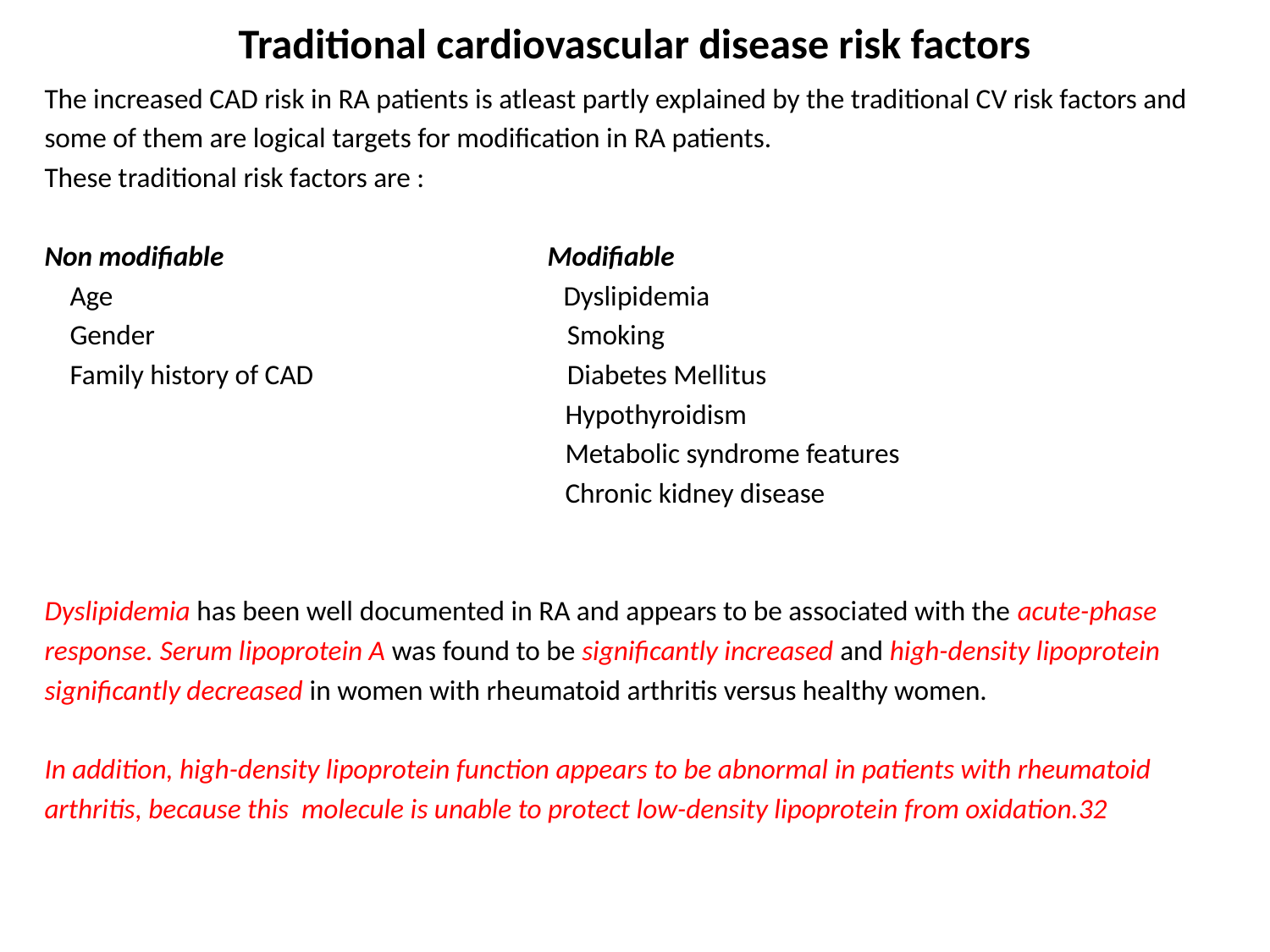

# Traditional cardiovascular disease risk factors
The increased CAD risk in RA patients is atleast partly explained by the traditional CV risk factors and
some of them are logical targets for modification in RA patients.
These traditional risk factors are :

Non modifiable                                                   Modifiable
    Age                                                                       Dyslipidemia
    Gender                                                                 Smoking
    Family history of CAD                                        Diabetes Mellitus
                                                                                  Hypothyroidism
                                                                                  Metabolic syndrome features
                                                                                  Chronic kidney disease

Dyslipidemia has been well documented in RA and appears to be associated with the acute-phase
response. Serum lipoprotein A was found to be significantly increased and high-density lipoprotein
significantly decreased in women with rheumatoid arthritis versus healthy women.

In addition, high-density lipoprotein function appears to be abnormal in patients with rheumatoid
arthritis, because this  molecule is unable to protect low-density lipoprotein from oxidation.32